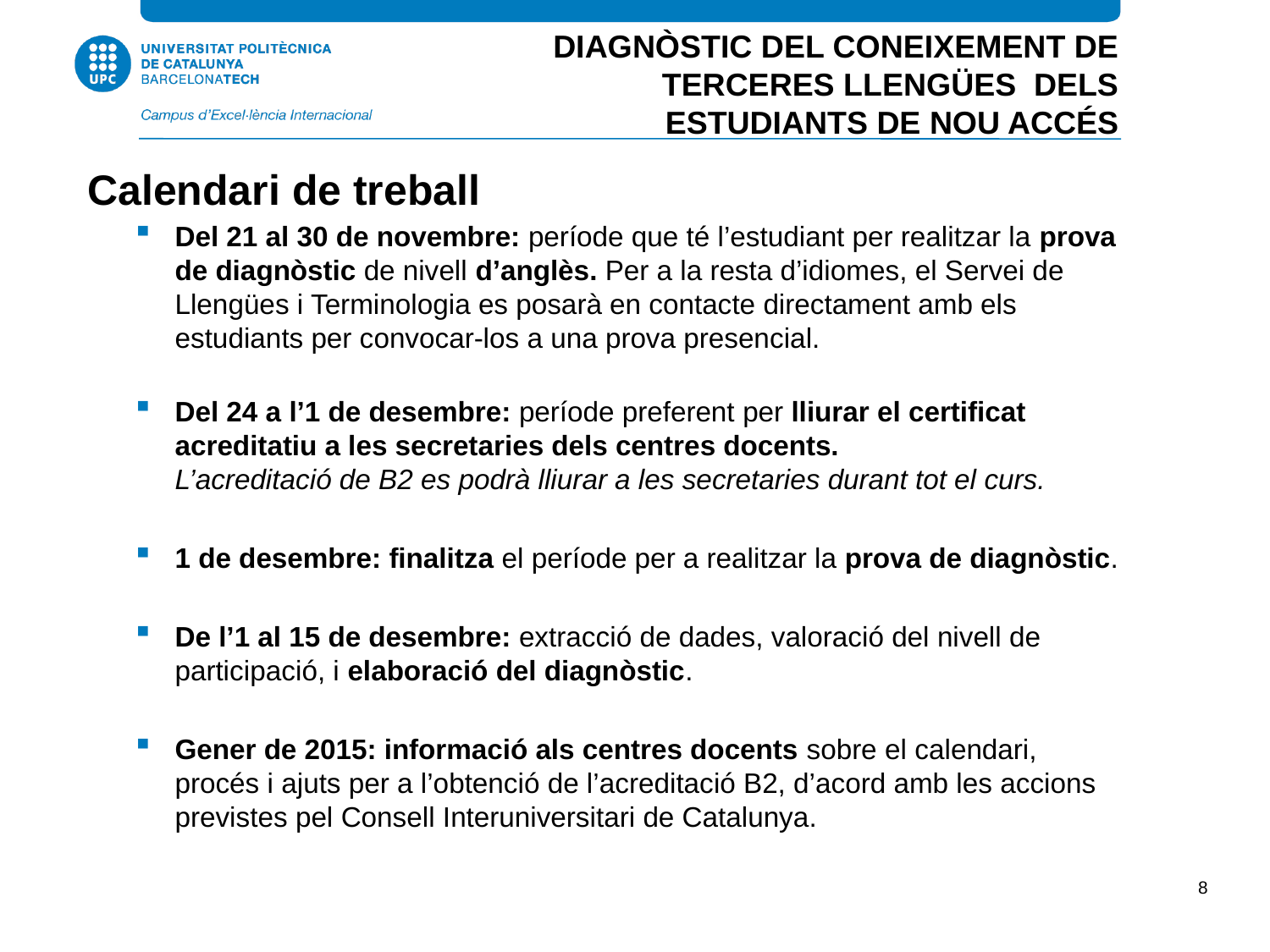

DIAGNÒSTIC DEL CONEIXEMENT DE TERCERES LLENGÜES  DELS ESTUDIANTS DE NOU ACCÉS

Calendari de treball
Del 21 al 30 de novembre: període que té l’estudiant per realitzar la prova de diagnòstic de nivell d’anglès. Per a la resta d’idiomes, el Servei de Llengües i Terminologia es posarà en contacte directament amb els estudiants per convocar-los a una prova presencial.
Del 24 a l’1 de desembre: període preferent per lliurar el certificat acreditatiu a les secretaries dels centres docents.
L’acreditació de B2 es podrà lliurar a les secretaries durant tot el curs.

1 de desembre: finalitza el període per a realitzar la prova de diagnòstic.

De l’1 al 15 de desembre: extracció de dades, valoració del nivell de participació, i elaboració del diagnòstic.

Gener de 2015: informació als centres docents sobre el calendari, procés i ajuts per a l’obtenció de l’acreditació B2, d’acord amb les accions previstes pel Consell Interuniversitari de Catalunya.
8